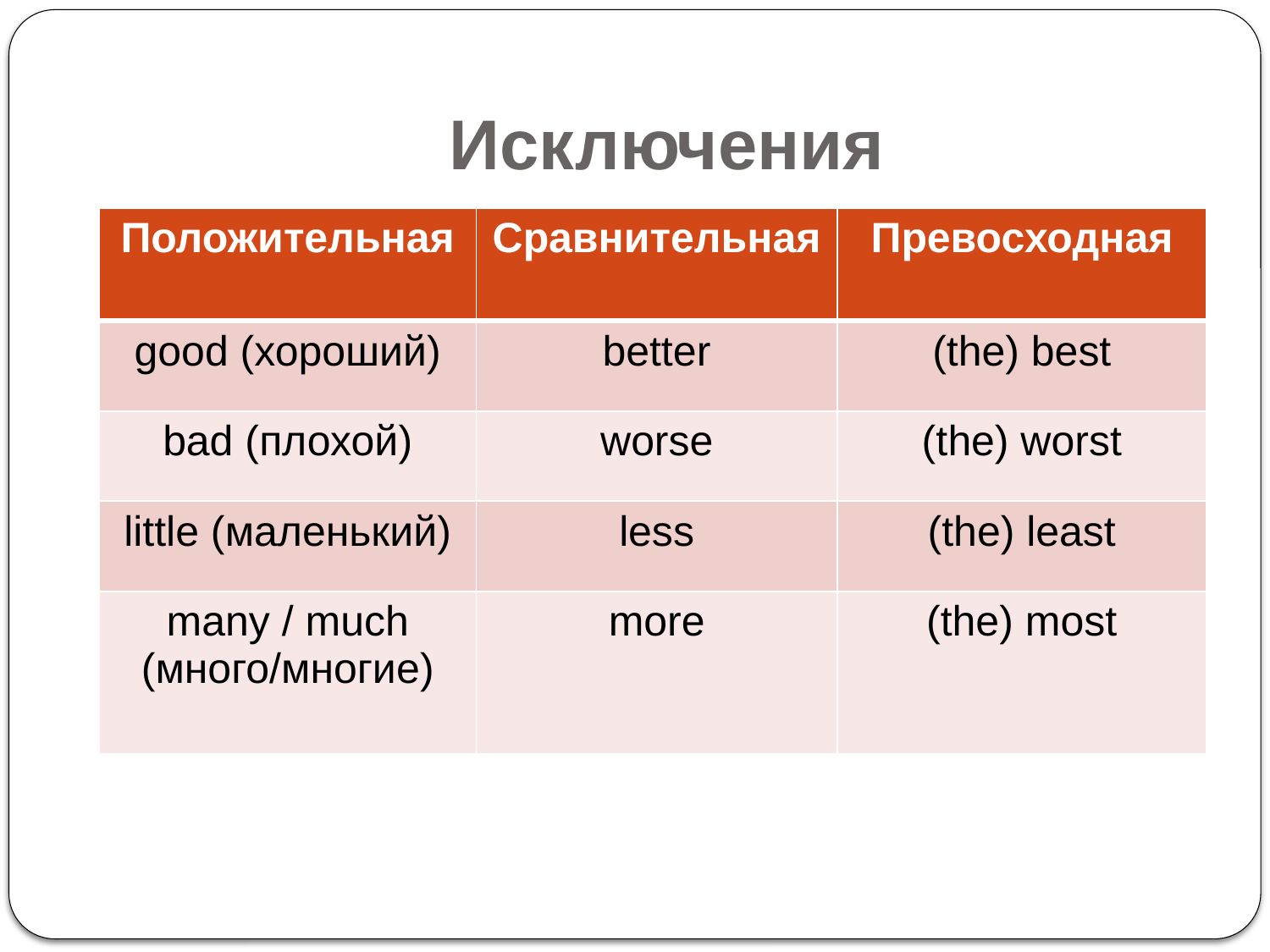

# Исключения

| Положительная | Сравнительная | Превосходная |
| --- | --- | --- |
| good (хороший) | better | (the) best |
| bad (плохой) | worse | (the) worst |
| little (маленький) | less | (the) least |
| many / much (много/многие) | more | (the) most |